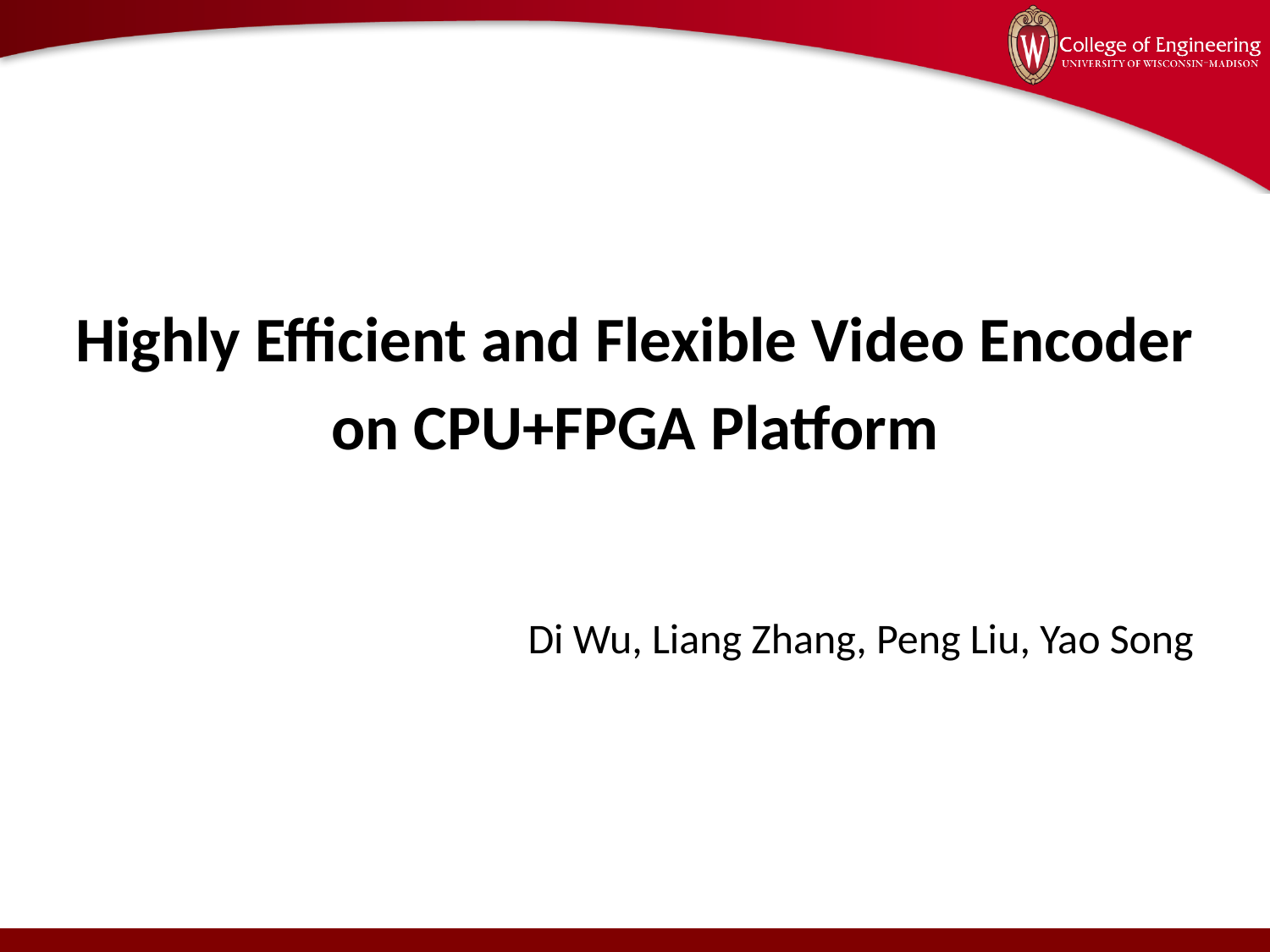

# Highly Efficient and Flexible Video Encoder
on CPU+FPGA Platform
Di Wu, Liang Zhang, Peng Liu, Yao Song